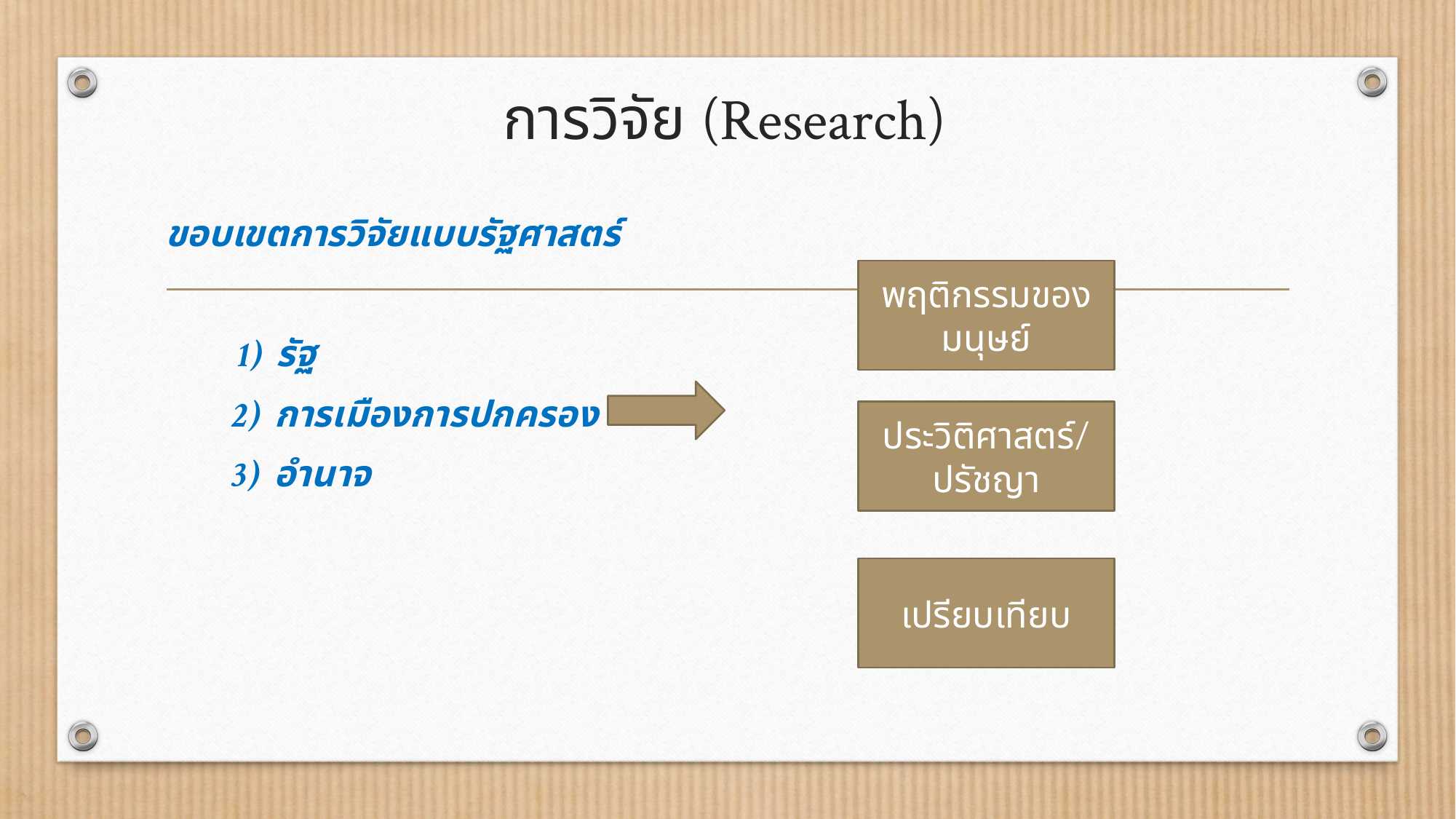

# การวิจัย (Research)
ขอบเขตการวิจัยแบบรัฐศาสตร์

           1)  รัฐ
          2)  การเมืองการปกครอง
          3)  อำนาจ
พฤติกรรมของมนุษย์

ประวิติศาสตร์/ปรัชญา
เปรียบเทียบ